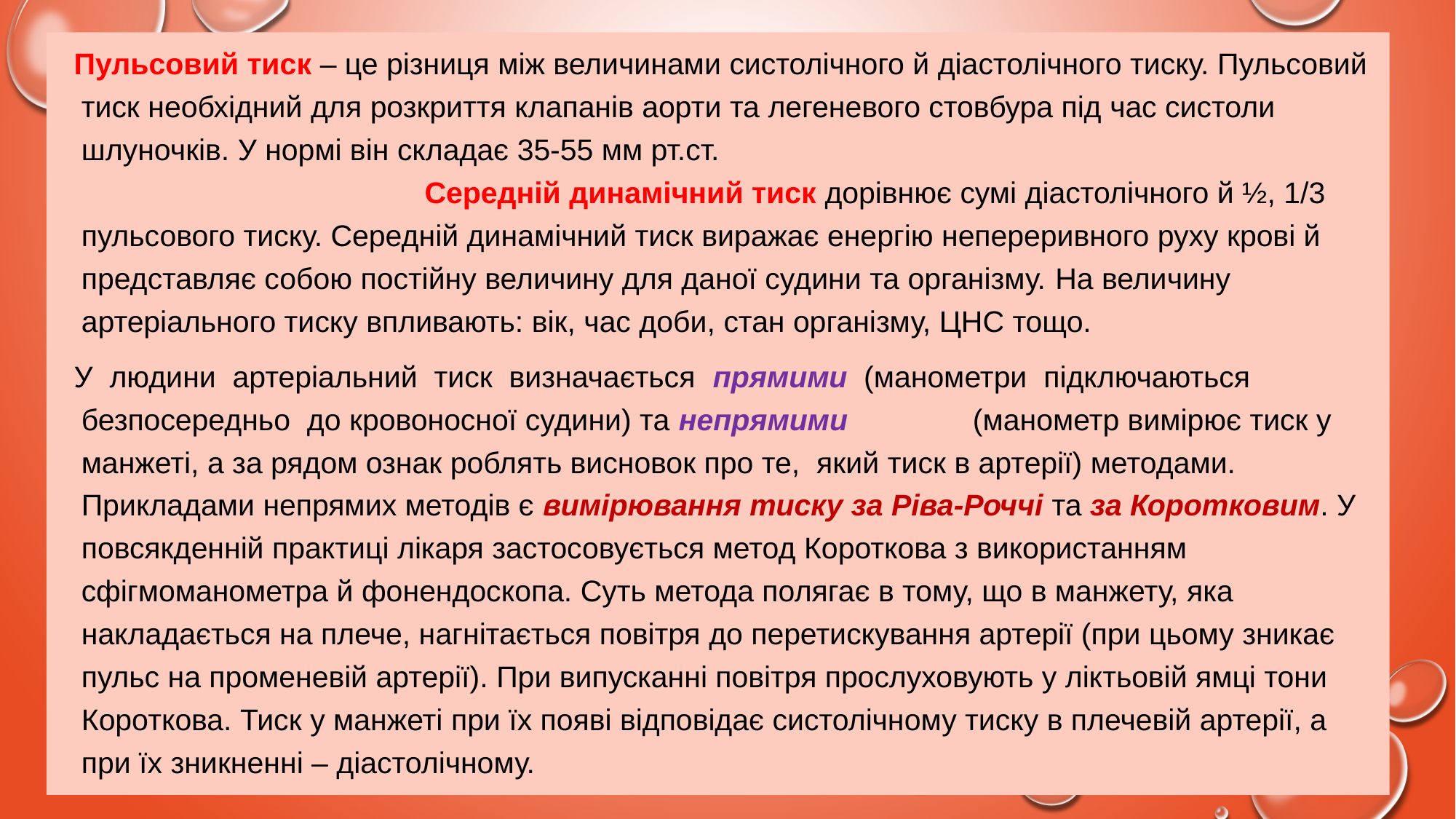

Пульсовий тиск – це різниця між величинами систолічного й діастолічного тиску. Пульсовий тиск необхідний для розкриття клапанів аорти та легеневого стовбура під час систоли шлуночків. У нормі він складає 35-55 мм рт.ст.                                                                                                                        Середній динамічний тиск дорівнює сумі діастолічного й ½, 1/3 пульсового тиску. Середній динамічний тиск виражає енергію непереривного руху крові й представляє собою постійну величину для даної судини та організму. На величину артеріального тиску впливають: вік, час доби, стан організму, ЦНС тощо.
  У  людини  артеріальний  тиск  визначається  прямими  (манометри  підключаються  безпосередньо  до кровоносної судини) та непрямими               (манометр вимірює тиск у манжеті, а за рядом ознак роблять висновок про те,  який тиск в артерії) методами. Прикладами непрямих методів є вимірювання тиску за Ріва-Роччі та за Коротковим. У повсякденній практиці лікаря застосовується метод Короткова з використанням сфігмоманометра й фонендоскопа. Суть метода полягає в тому, що в манжету, яка накладається на плече, нагнітається повітря до перетискування артерії (при цьому зникає пульс на променевій артерії). При випусканні повітря прослуховують у ліктьовій ямці тони Короткова. Тиск у манжеті при їх появі відповідає систолічному тиску в плечевій артерії, а при їх зникненні – діастолічному.